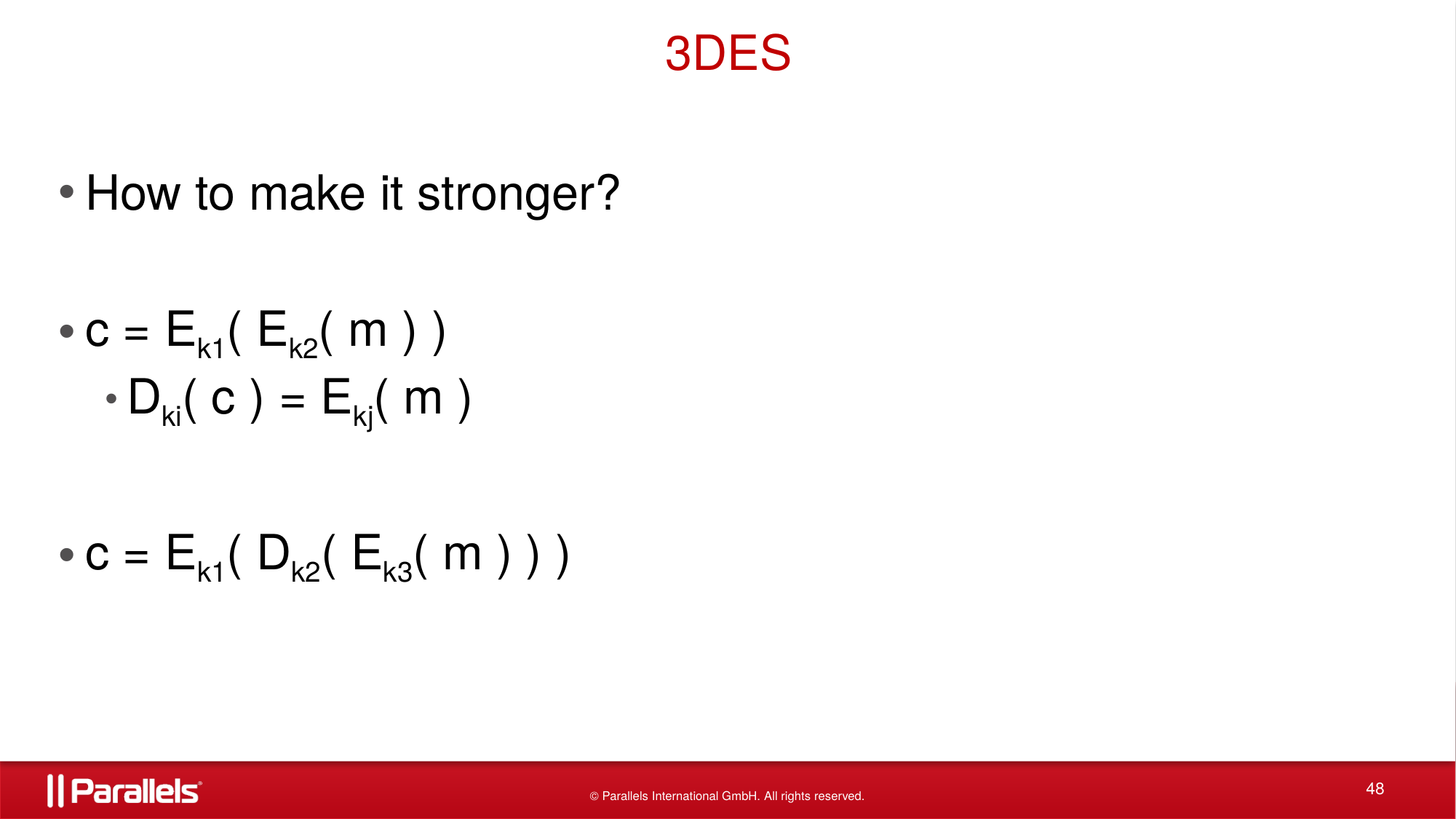

# 3DES

How to make it stronger?

c = Ek1( Ek2( m ) )
Dki( c ) = Ekj( m )

c = Ek1( Dk2( Ek3( m ) ) )